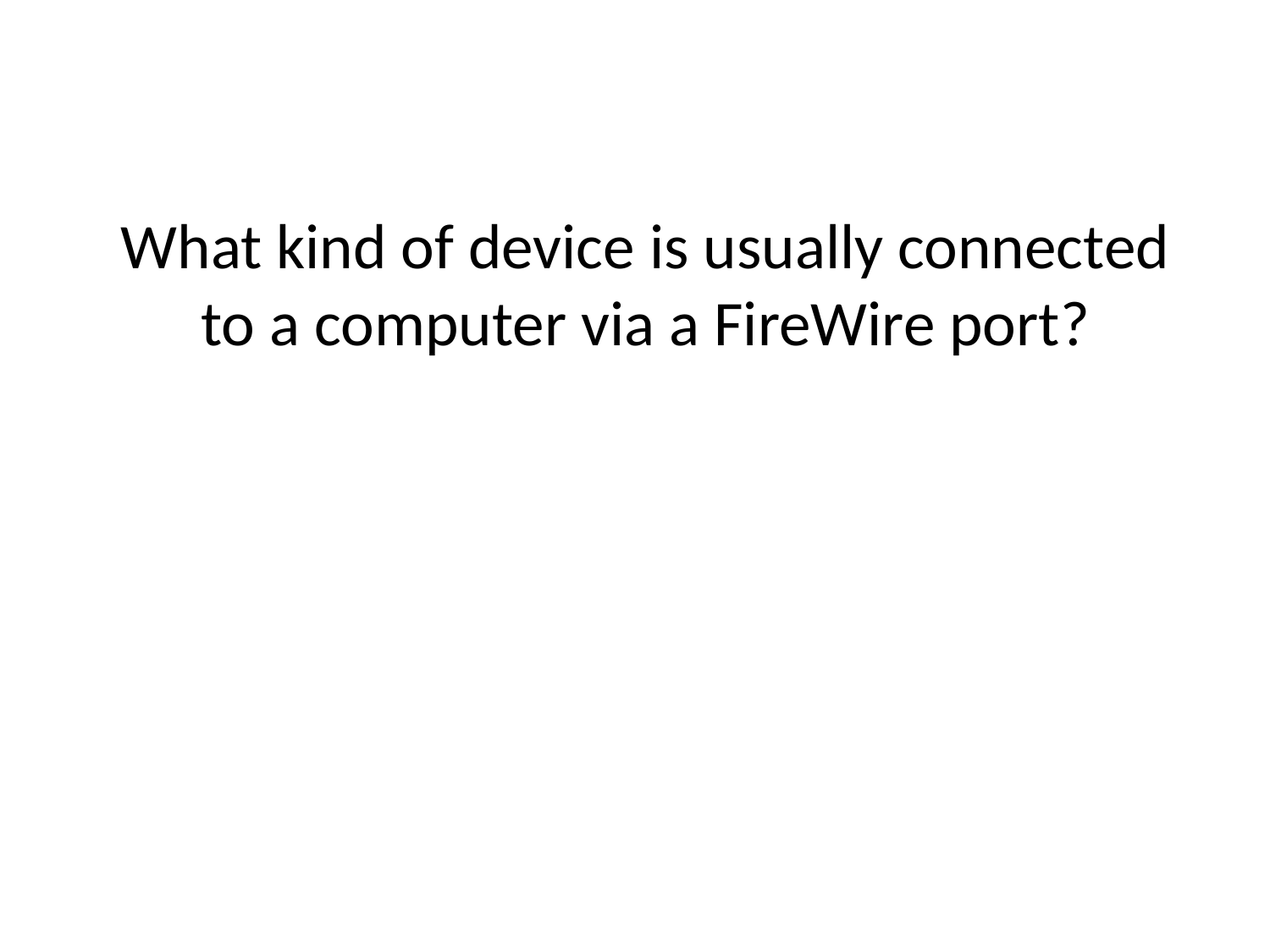

# What kind of device is usually connected to a computer via a FireWire port?